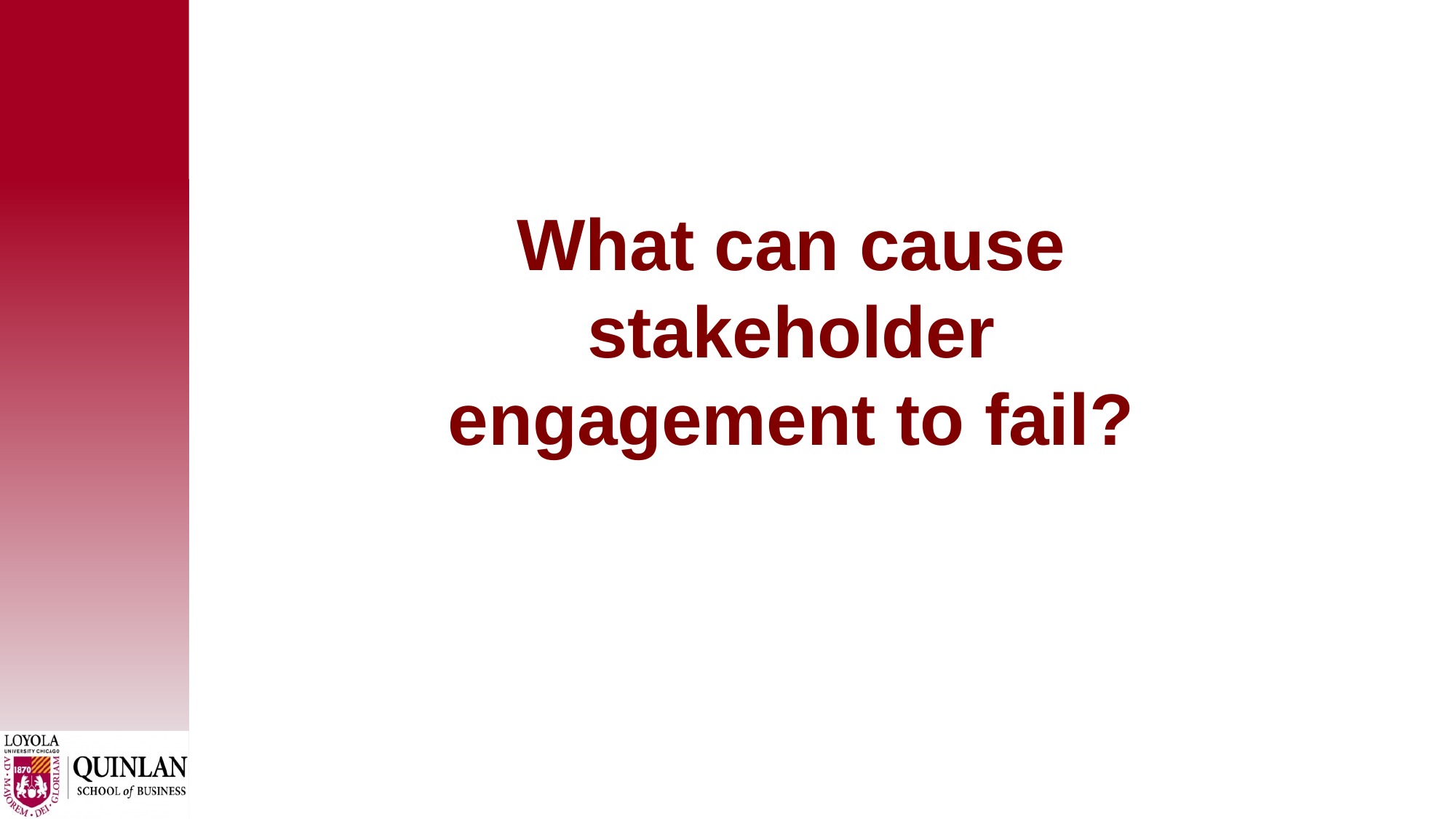

# What can cause stakeholder engagement to fail?